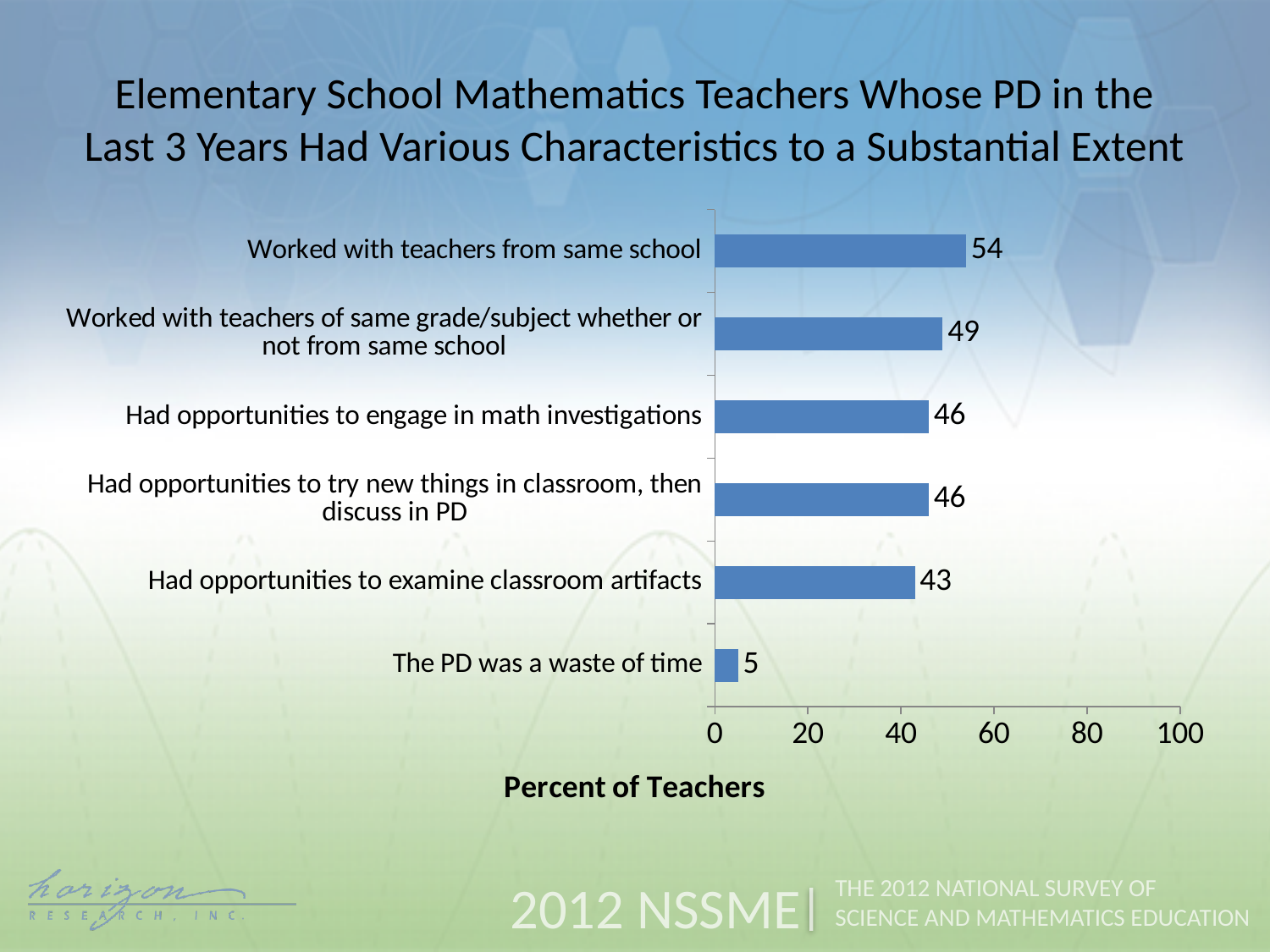

Elementary School Mathematics Teachers Whose PD in the Last 3 Years Had Various Characteristics to a Substantial Extent

### Chart

| Category | Elementary |
|---|---|
| The PD was a waste of time | 5.0 |
| Had opportunities to examine classroom artifacts | 43.0 |
| Had opportunities to try new things in classroom, then discuss in PD | 46.0 |
| Had opportunities to engage in math investigations | 46.0 |
| Worked with teachers of same grade/subject whether or not from same school | 49.0 |
| Worked with teachers from same school | 54.0 |